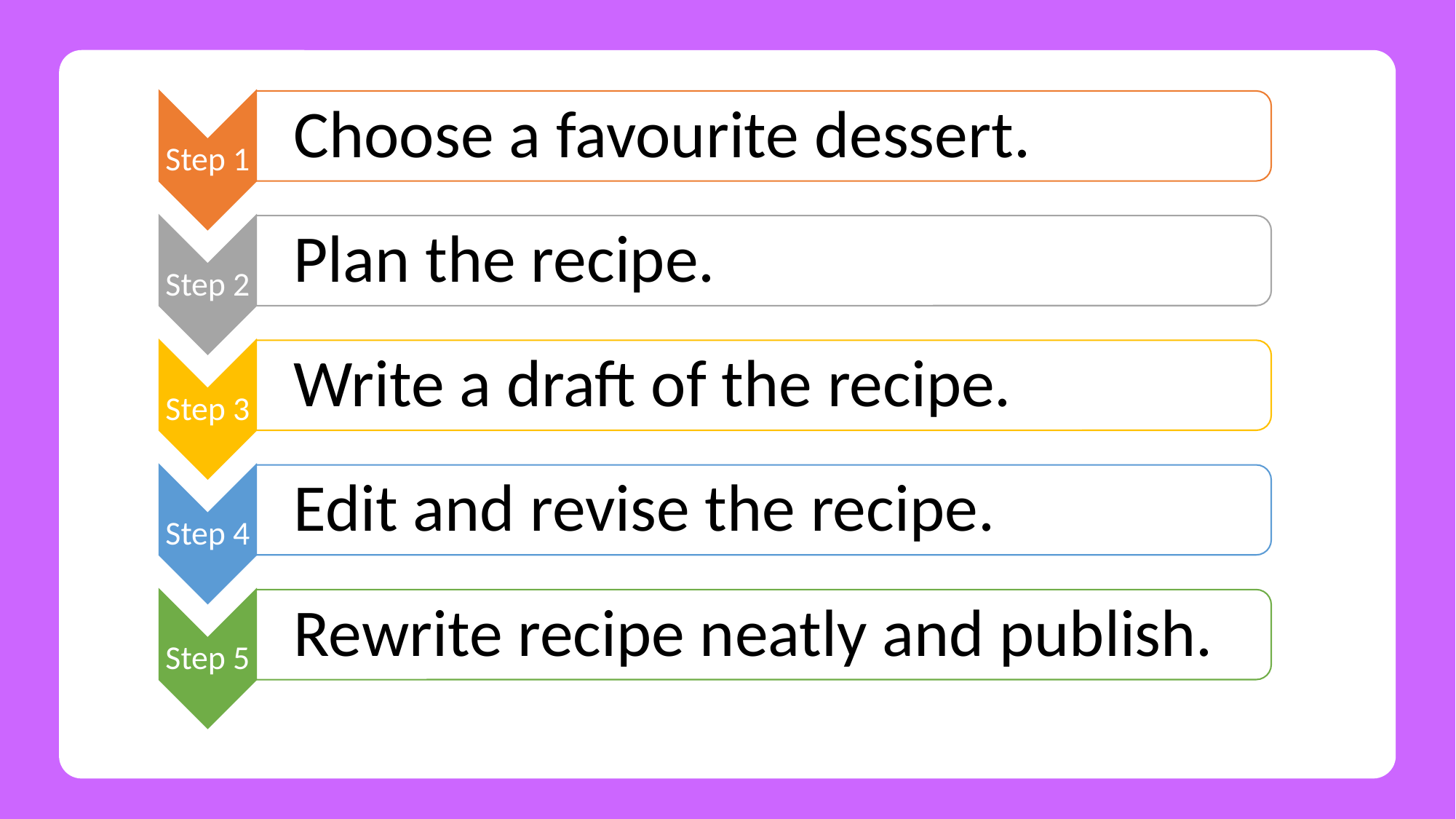

Step 1
Choose a favourite dessert.
Step 2
Plan the recipe.
Step 3
Write a draft of the recipe.
Step 4
Edit and revise the recipe.
Step 5
Rewrite recipe neatly and publish.